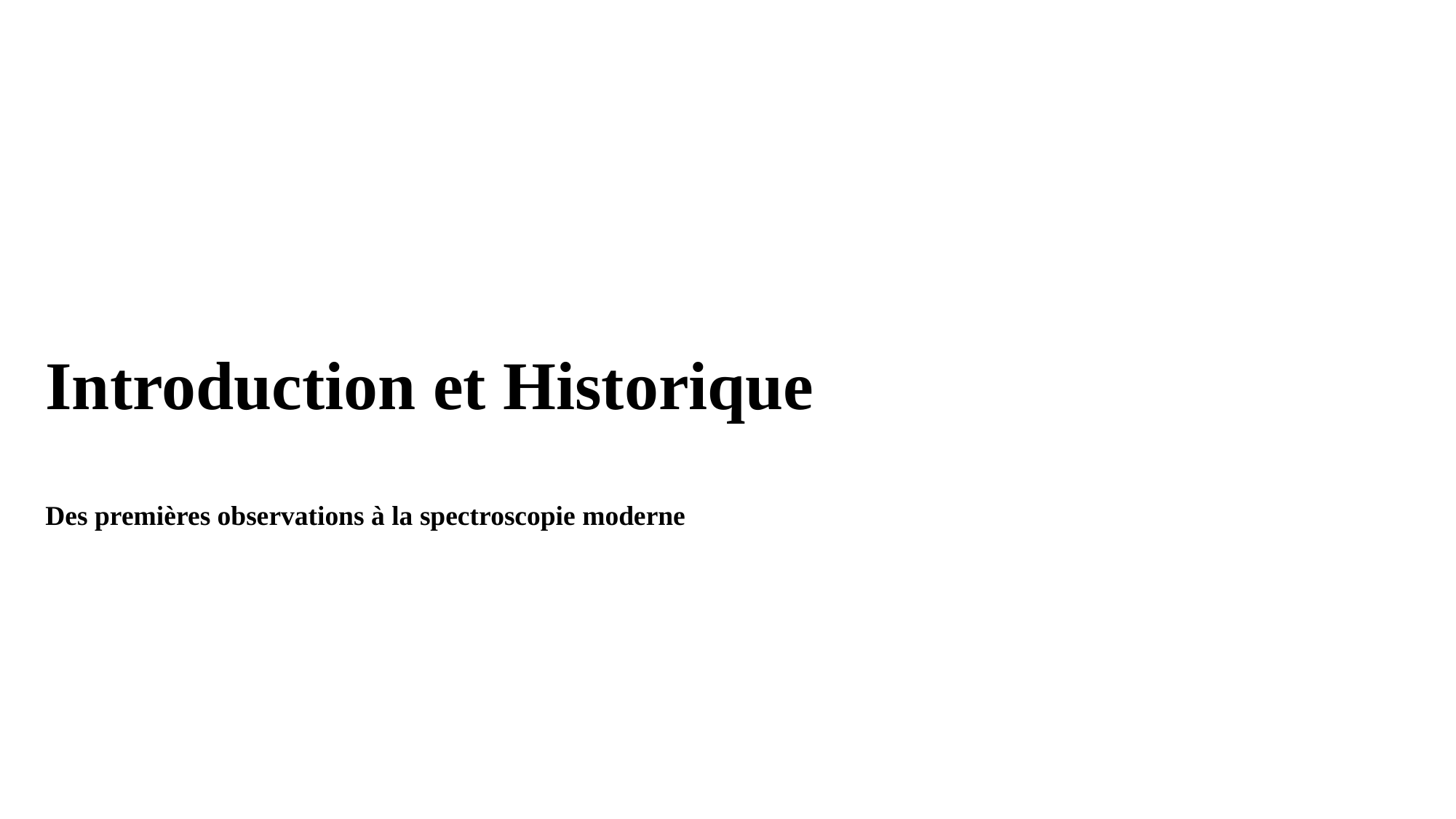

Introduction et Historique
Des premières observations à la spectroscopie moderne